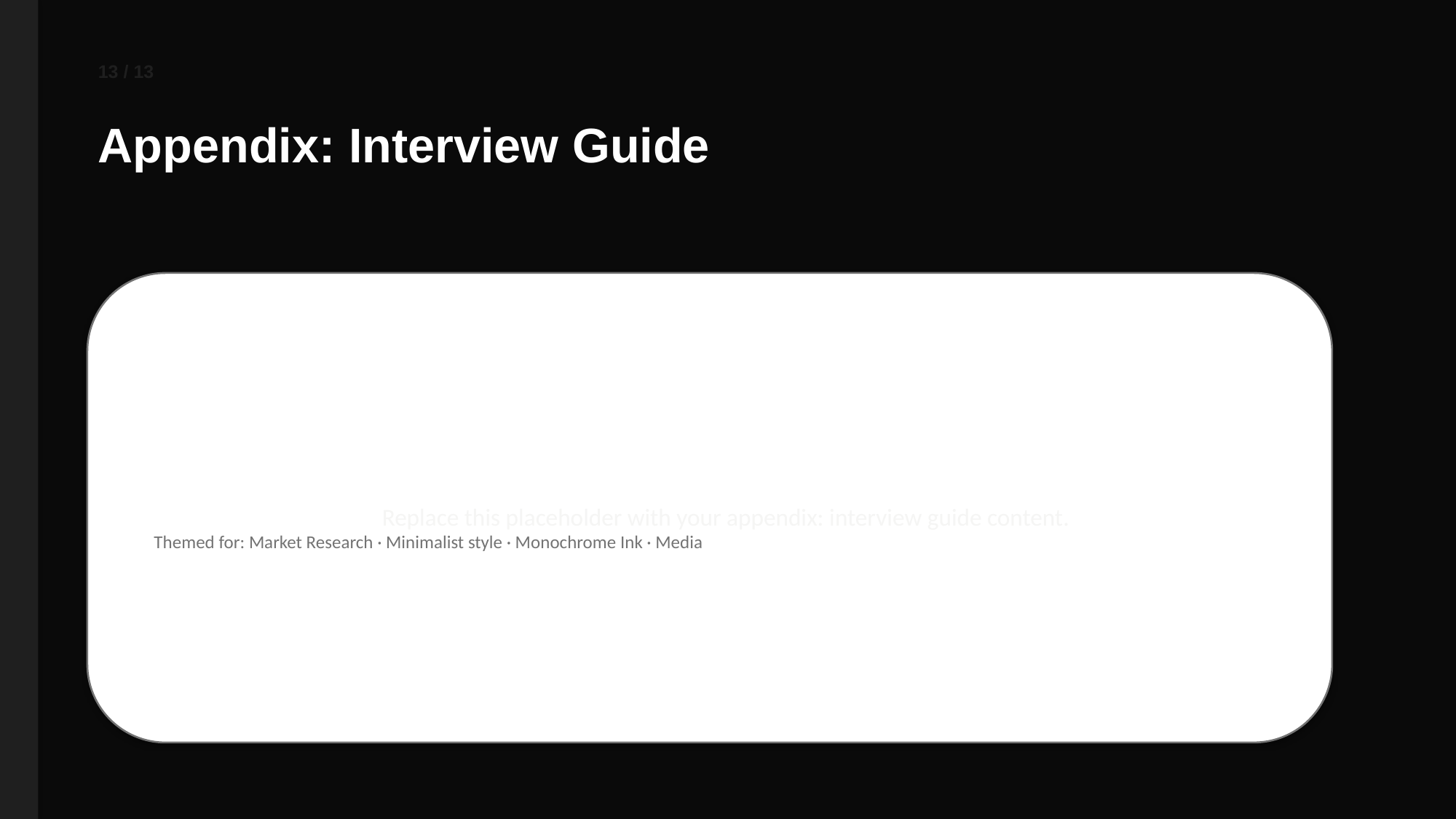

13 / 13
Appendix: Interview Guide
Replace this placeholder with your appendix: interview guide content.
Themed for: Market Research · Minimalist style · Monochrome Ink · Media